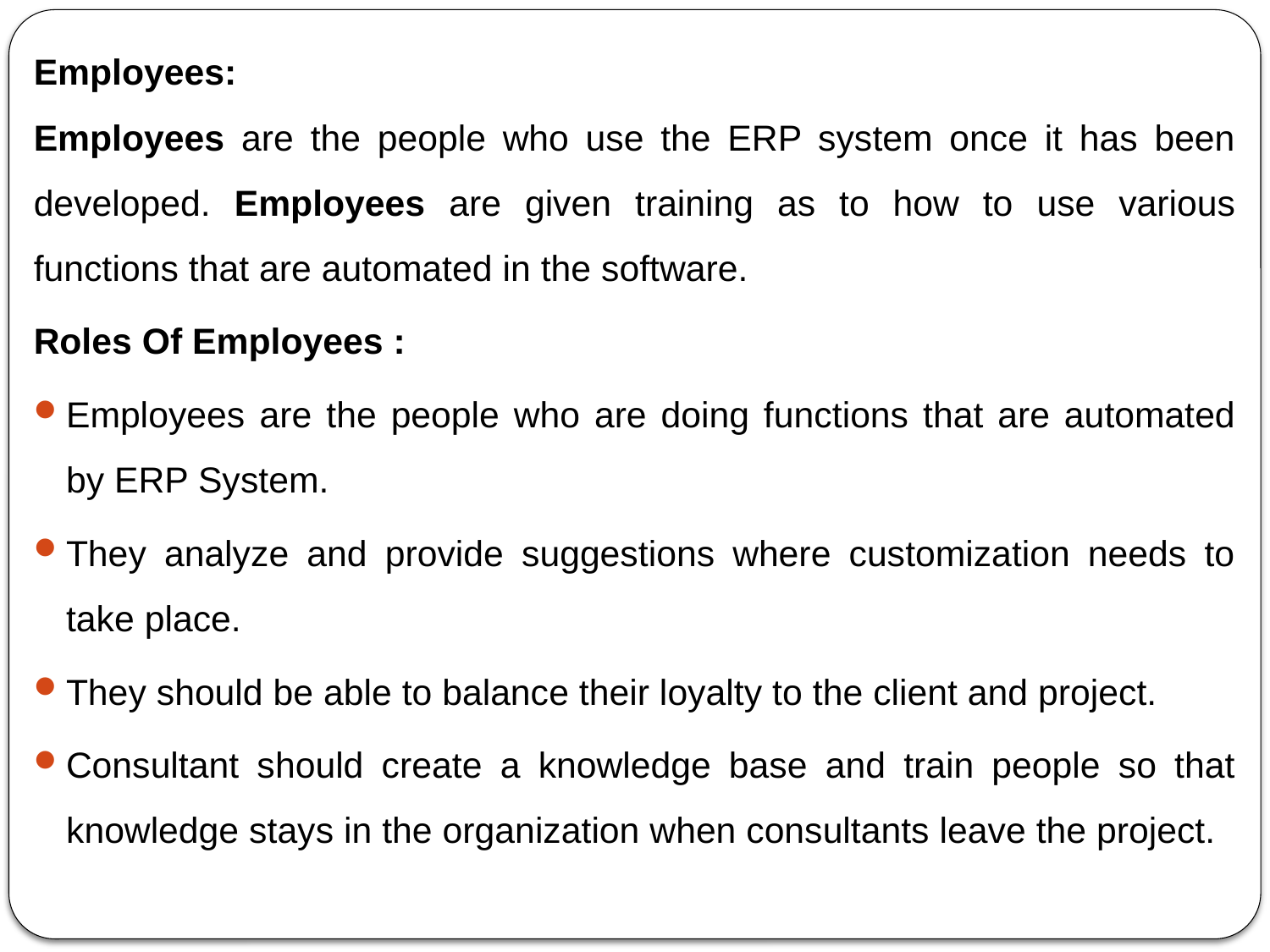

Employees:
Employees are the people who use the ERP system once it has been developed. Employees are given training as to how to use various functions that are automated in the software.
Roles Of Employees :
Employees are the people who are doing functions that are automated by ERP System.
They analyze and provide suggestions where customization needs to take place.
They should be able to balance their loyalty to the client and project.
Consultant should create a knowledge base and train people so that knowledge stays in the organization when consultants leave the project.